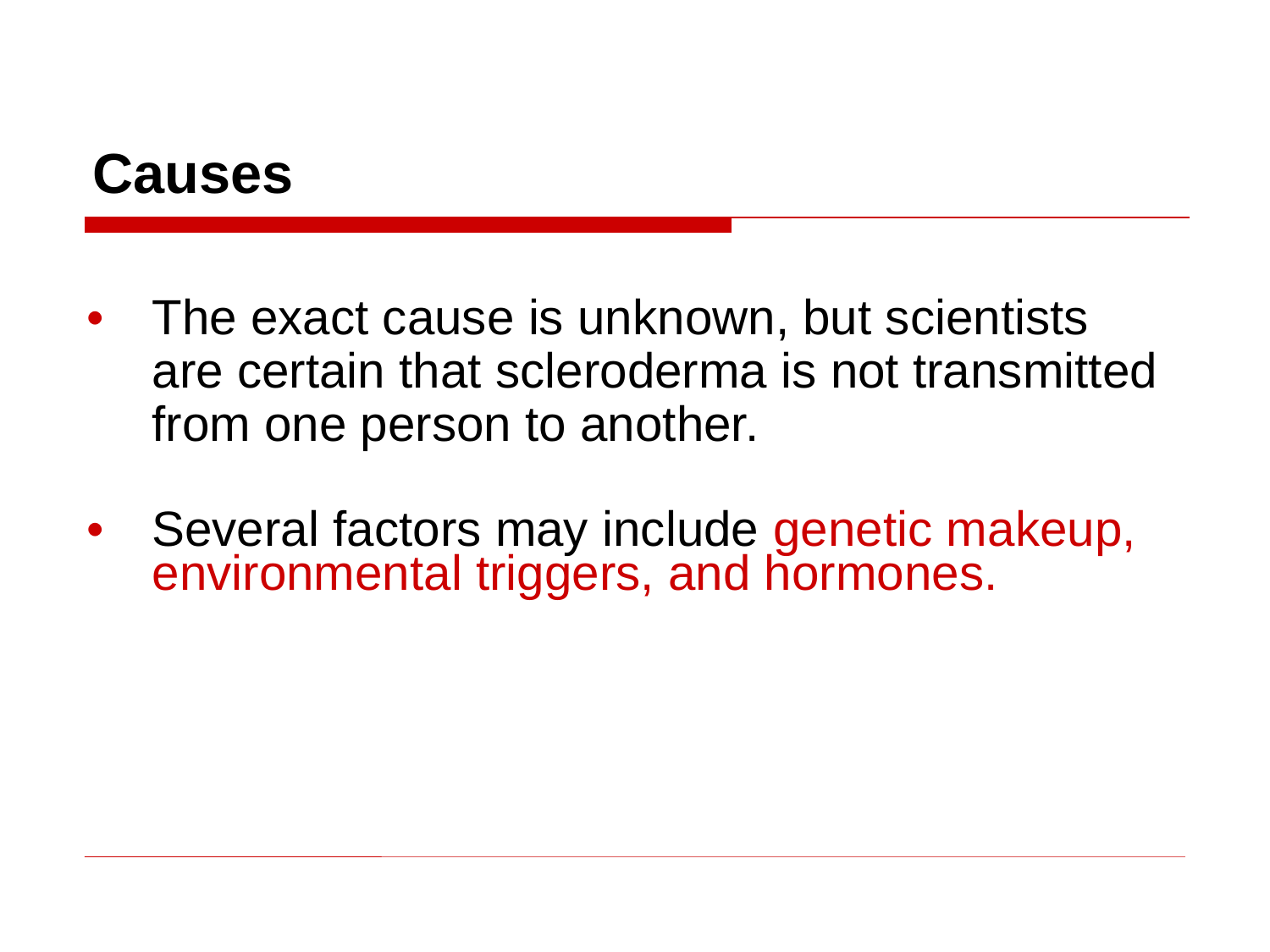

# Causes
The exact cause is unknown, but scientists are certain that scleroderma is not transmitted from one person to another.
Several factors may include genetic makeup,
	environmental triggers, and hormones.